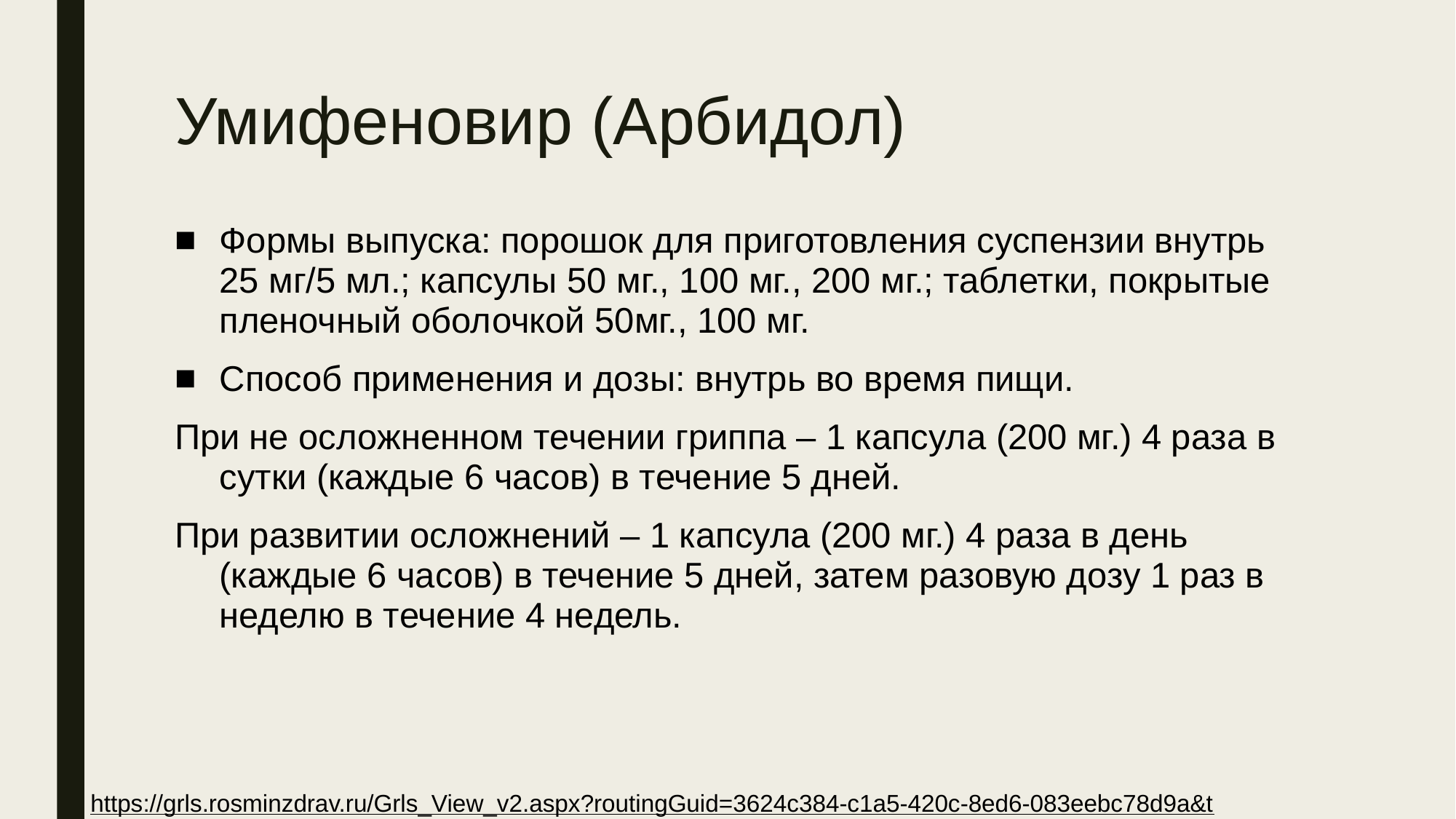

# Умифеновир (Арбидол)
Формы выпуска: порошок для приготовления суспензии внутрь 25 мг/5 мл.; капсулы 50 мг., 100 мг., 200 мг.; таблетки, покрытые пленочный оболочкой 50мг., 100 мг.
Способ применения и дозы: внутрь во время пищи.
При не осложненном течении гриппа – 1 капсула (200 мг.) 4 раза в сутки (каждые 6 часов) в течение 5 дней.
При развитии осложнений – 1 капсула (200 мг.) 4 раза в день (каждые 6 часов) в течение 5 дней, затем разовую дозу 1 раз в неделю в течение 4 недель.

https://grls.rosminzdrav.ru/Grls_View_v2.aspx?routingGuid=3624c384-c1a5-420c-8ed6-083eebc78d9a&t=